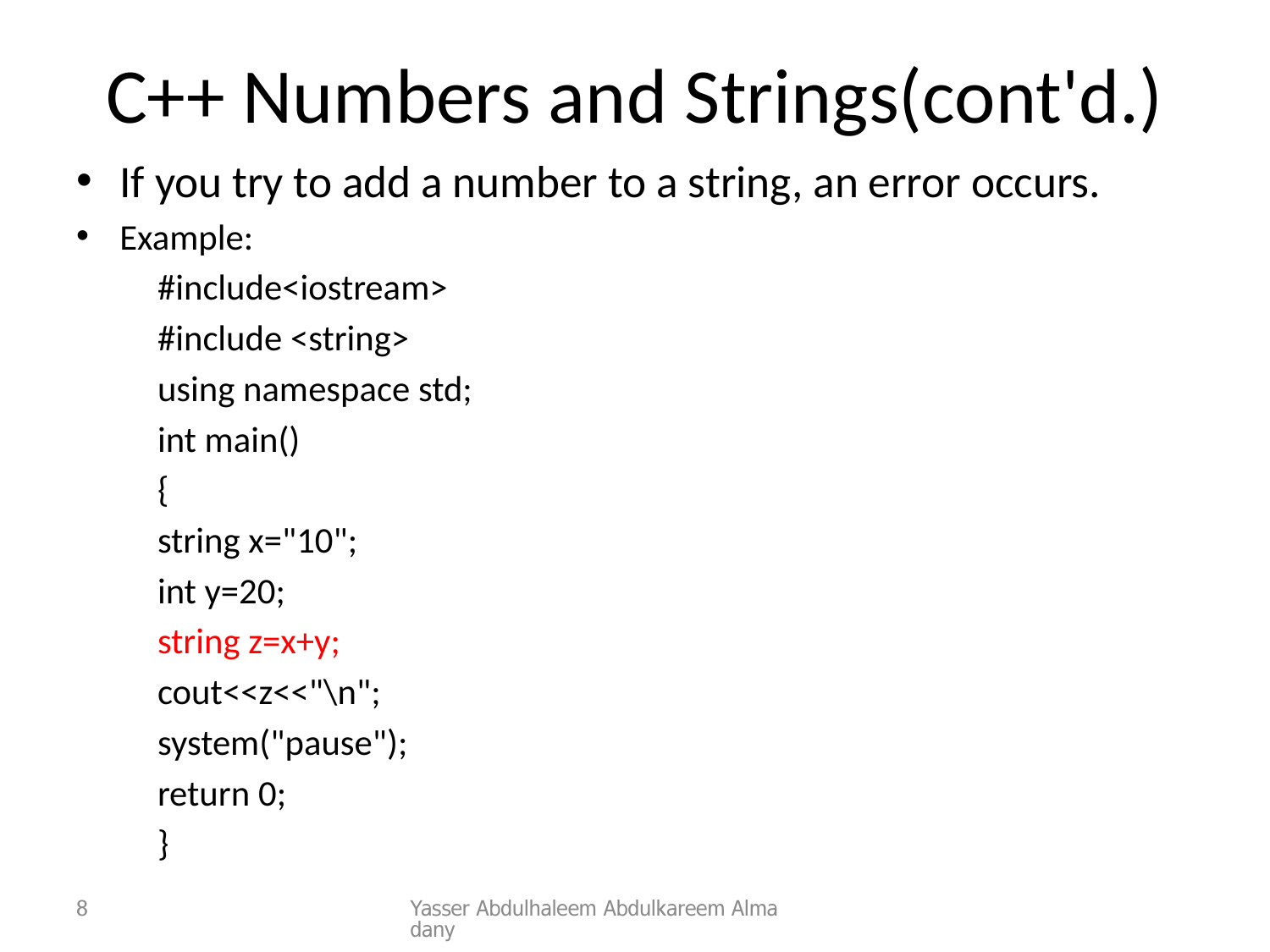

# C++ Numbers and Strings(cont'd.)
If you try to add a number to a string, an error occurs.
Example:
	#include<iostream>
	#include <string>
	using namespace std;
	int main()
	{
		string x="10";
		int y=20;
		string z=x+y;
		cout<<z<<"\n";
		system("pause");
		return 0;
	}
8
Yasser Abdulhaleem Abdulkareem Almadany